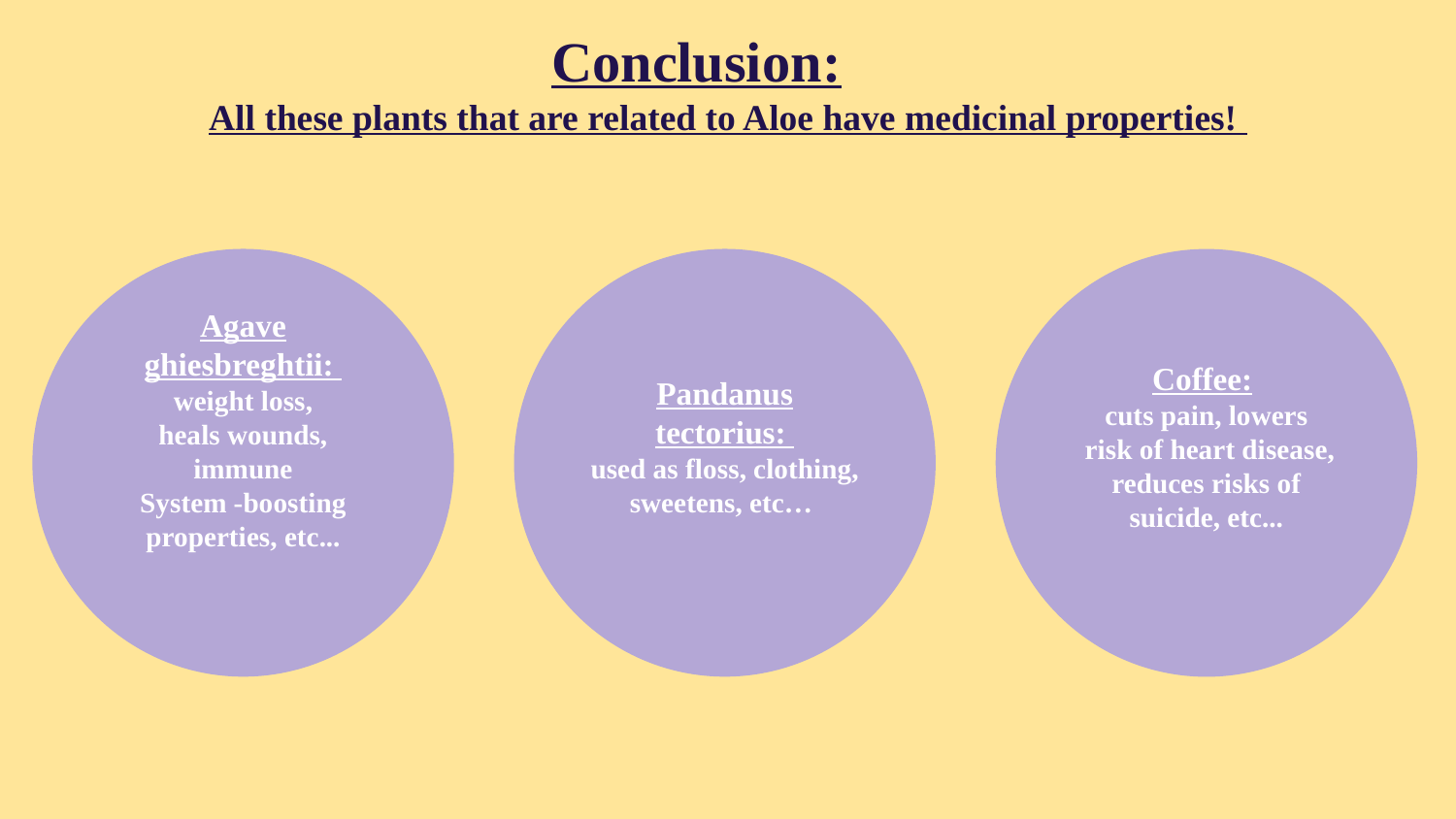

# Conclusion:
All these plants that are related to Aloe have medicinal properties!
Agave ghiesbreghtii:
weight loss,
heals wounds, immune
System -boosting properties, etc...

Pandanus tectorius:
used as floss, clothing, sweetens, etc…

Coffee:
cuts pain, lowers
 risk of heart disease, reduces risks of suicide, etc...